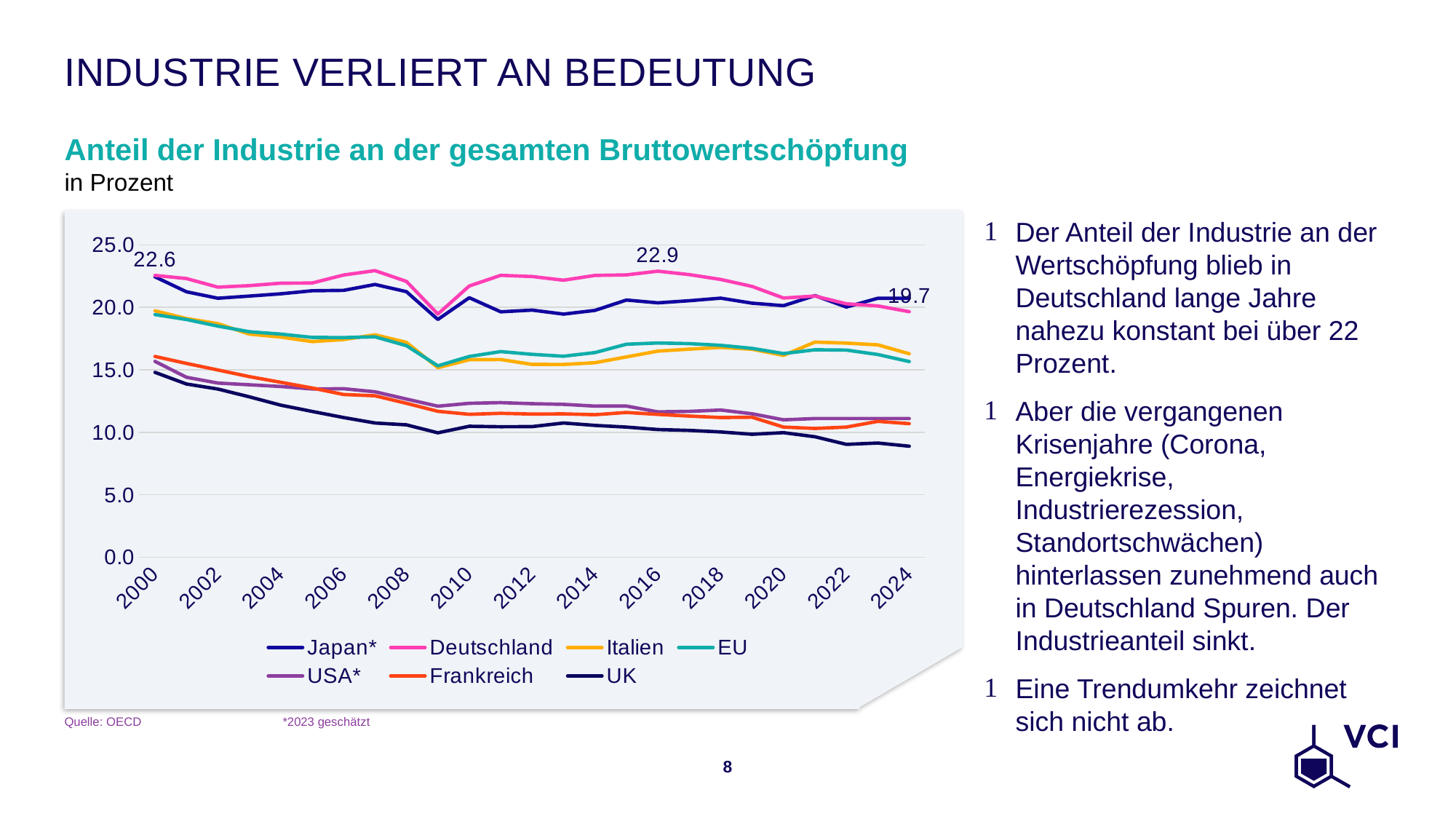

# Industrie verliert an Bedeutung
Anteil der Industrie an der gesamten Bruttowertschöpfung
in Prozent

Der Anteil der Industrie an der Wertschöpfung blieb in Deutschland lange Jahre nahezu konstant bei über 22 Prozent.
Aber die vergangenen Krisenjahre (Corona, Energiekrise, Industrierezession, Standortschwächen) hinterlassen zunehmend auch in Deutschland Spuren. Der Industrieanteil sinkt.
Eine Trendumkehr zeichnet sich nicht ab.

### Chart

| Category | Japan* | Deutschland | Italien | EU | USA* | Frankreich | UK |
|---|---|---|---|---|---|---|---|
| 2000 | 22.4405153139827 | 22.5544685656763 | 19.7197480480862 | 19.4199101579343 | 15.6761902390825 | 16.0702375576869 | 14.7990663432961 |
| 2001 | 21.2439915102589 | 22.3008845977439 | 19.1015458922354 | 19.0248072766358 | 14.4068769323883 | 15.5139719836068 | 13.8680673483223 |
| 2002 | 20.7288076931736 | 21.6133348839322 | 18.6937550226686 | 18.500676204251 | 13.9422681770478 | 14.9871564479457 | 13.4631401930874 |
| 2003 | 20.8976323152972 | 21.7344179087893 | 17.8584406082537 | 18.0490494257533 | 13.8045547187699 | 14.4586753238682 | 12.8426187138756 |
| 2004 | 21.081049386126 | 21.9323475834176 | 17.6219751029152 | 17.8601297077347 | 13.6690971651276 | 14.0056639354495 | 12.1764265229992 |
| 2005 | 21.3258490313502 | 21.9446527276294 | 17.2580455324954 | 17.5936591123031 | 13.4706248885406 | 13.5474758393806 | 11.6728549590208 |
| 2006 | 21.3570281806787 | 22.5851984718535 | 17.4216461937396 | 17.5809922174754 | 13.4901527541948 | 13.0261793715552 | 11.1863624468014 |
| 2007 | 21.8294289626587 | 22.9343929986857 | 17.8057933731539 | 17.6382836327865 | 13.2437411037957 | 12.9253417268767 | 10.746835971163 |
| 2008 | 21.2530891338009 | 22.0756237137448 | 17.1959302794706 | 16.9348572049431 | 12.6642802931671 | 12.322100973862 | 10.599206808768 |
| 2009 | 19.0278497936137 | 19.4606692480512 | 15.1742864120522 | 15.321499689133 | 12.0926348989066 | 11.6819178178514 | 9.96377762239944 |
| 2010 | 20.7686001327076 | 21.7071412772709 | 15.8090998696297 | 16.0695682651005 | 12.3229821907954 | 11.4441355940675 | 10.4852784983882 |
| 2011 | 19.6390856188987 | 22.5589539984905 | 15.8253036860703 | 16.4610040473822 | 12.379340576799 | 11.5221888867597 | 10.4498818653352 |
| 2012 | 19.7789303849347 | 22.4652337952029 | 15.4366937723937 | 16.2410873909736 | 12.2907173038348 | 11.4633576408974 | 10.4575577333655 |
| 2013 | 19.4577964444124 | 22.1687947689595 | 15.4315826304809 | 16.0882570712171 | 12.2414067165415 | 11.4766370434108 | 10.749444437805 |
| 2014 | 19.7527664012271 | 22.5526524612709 | 15.5693856728279 | 16.3794620424111 | 12.0993873364141 | 11.4102180115541 | 10.5539475165783 |
| 2015 | 20.5832192882089 | 22.5944852661961 | 16.0317501402477 | 17.0473826352448 | 12.102422613921 | 11.5890188337427 | 10.4228129406739 |
| 2016 | 20.3609335054277 | 22.891744472399 | 16.4968368356756 | 17.1458962299168 | 11.639812578259 | 11.4364716665918 | 10.2238213035957 |
| 2017 | 20.5290159792039 | 22.6170782417207 | 16.6544416122639 | 17.097211168684 | 11.6774666243444 | 11.302051755481 | 10.1548715938051 |
| 2018 | 20.7333571758858 | 22.228556073279 | 16.792816774257 | 16.9623276701151 | 11.7877159511857 | 11.1843646371078 | 10.0340105057103 |
| 2019 | 20.331798201593 | 21.6715997636165 | 16.6468944313481 | 16.7180788143863 | 11.482861890171 | 11.2082551374912 | 9.84683129996974 |
| 2020 | 20.1325231019575 | 20.7459703897745 | 16.1577465383618 | 16.300367868575 | 11.0037692111704 | 10.42233839548 | 9.97577952249553 |
| 2021 | 20.9370130123288 | 20.9041424249972 | 17.2204364871299 | 16.6054021424579 | 11.1053399602167 | 10.3098459103915 | 9.64890435815252 |
| 2022 | 20.0235758481097 | 20.2822930811587 | 17.1357866323641 | 16.5795633958066 | 11.1053399602167 | 10.4220603025556 | 9.03996413192462 |
| 2023 | 20.7235370958932 | 20.1119435602617 | 17.0003454281977 | 16.2260073571321 | 11.1053399602167 | 10.8773643952232 | 9.1470964378518 |
| 2024 | 20.7235370958932 | 19.6524593846557 | 16.2887761381445 | 15.6619243371307 | 11.1053399602167 | 10.6978681357821 | 8.88933276174968 |
Quelle: OECD		*2023 geschätzt

8